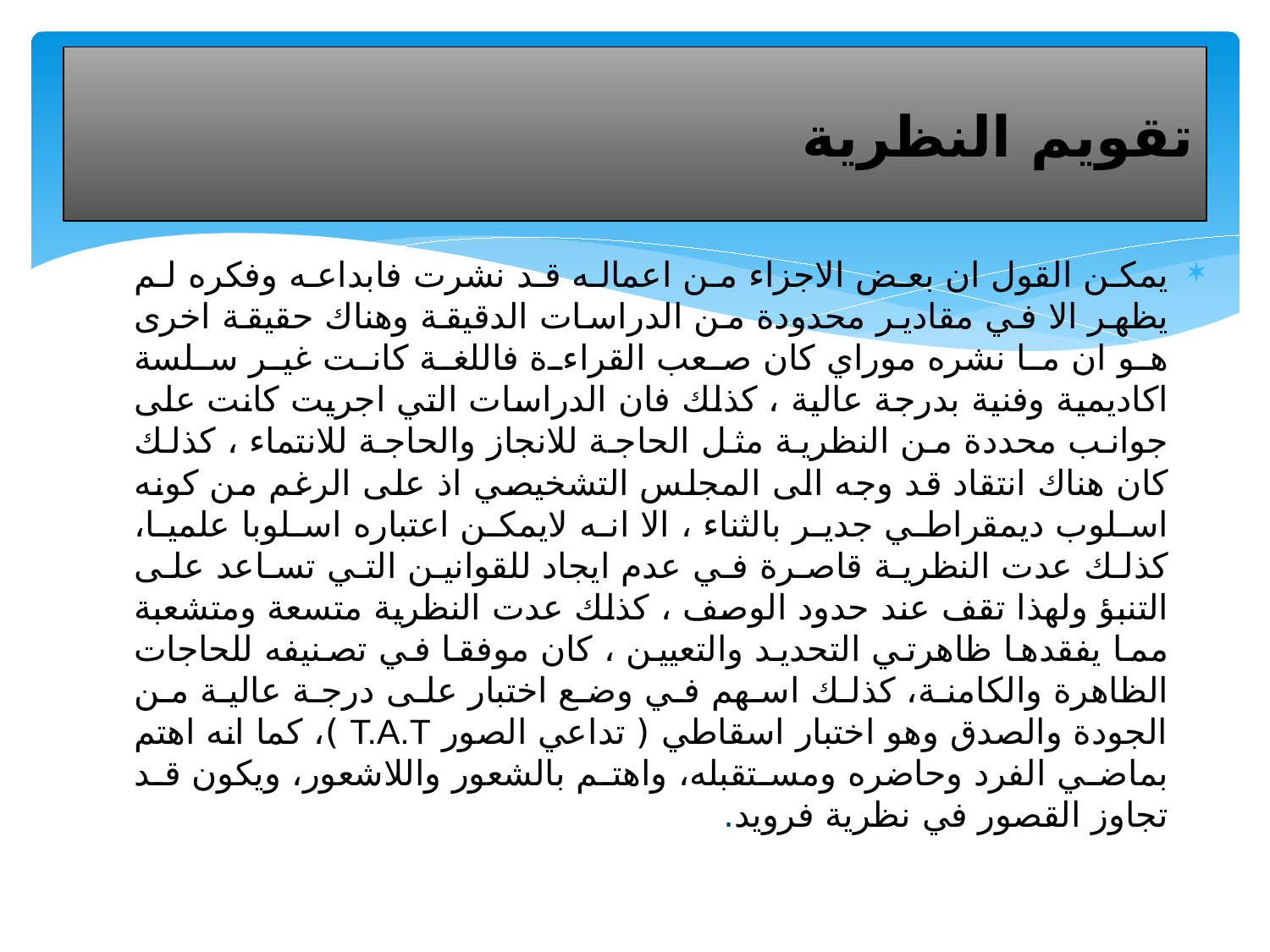

# تقويم النظرية
يمكن القول ان بعض الاجزاء من اعماله قد نشرت فابداعه وفكره لم يظهر الا في مقادير محدودة من الدراسات الدقيقة وهناك حقيقة اخرى هو ان ما نشره موراي كان صعب القراءة فاللغة كانت غير سلسة اكاديمية وفنية بدرجة عالية ، كذلك فان الدراسات التي اجريت كانت على جوانب محددة من النظرية مثل الحاجة للانجاز والحاجة للانتماء ، كذلك كان هناك انتقاد قد وجه الى المجلس التشخيصي اذ على الرغم من كونه اسلوب ديمقراطي جدير بالثناء ، الا انه لايمكن اعتباره اسلوبا علميا، كذلك عدت النظرية قاصرة في عدم ايجاد للقوانين التي تساعد على التنبؤ ولهذا تقف عند حدود الوصف ، كذلك عدت النظرية متسعة ومتشعبة مما يفقدها ظاهرتي التحديد والتعيين ، كان موفقا في تصنيفه للحاجات الظاهرة والكامنة، كذلك اسهم في وضع اختبار على درجة عالية من الجودة والصدق وهو اختبار اسقاطي ( تداعي الصور T.A.T )، كما انه اهتم بماضي الفرد وحاضره ومستقبله، واهتم بالشعور واللاشعور، ويكون قد تجاوز القصور في نظرية فرويد.